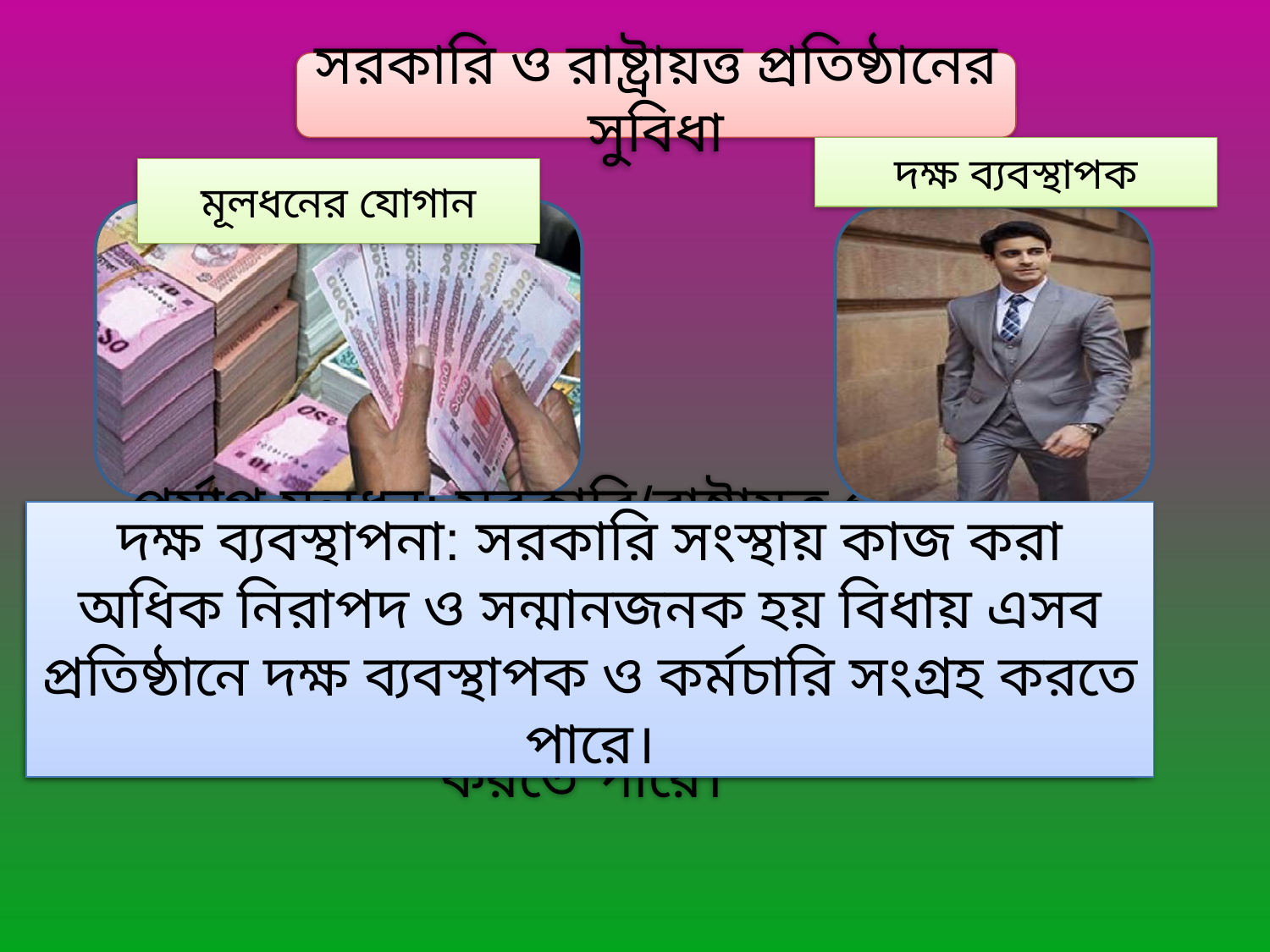

সরকারি ও রাষ্ট্রায়ত্ত প্রতিষ্ঠানের সুবিধা
দক্ষ ব্যবস্থাপক

দক্ষ ব্যবস্থাপনা: সরকারি সংস্থায় কাজ করা অধিক নিরাপদ ও সন্মানজনক হয় বিধায় এসব প্রতিষ্ঠানে দক্ষ ব্যবস্থাপক ও কর্মচারি সংগ্রহ করতে পারে।
মূলধনের যোগান

পর্যাপ্ত মূলধন: সরকারি/রাষ্ট্রায়ত্ত প্রতিষ্ঠান গুলোতে মূলধনের অভাব হয় না। কারন সরকার সহজে কম সুদের হারে দেশের অভ্যন্তর অথবা বিদেশ হতে প্রয়োজন মাফিক মূলধন সংগ্রহ করতে পারে।